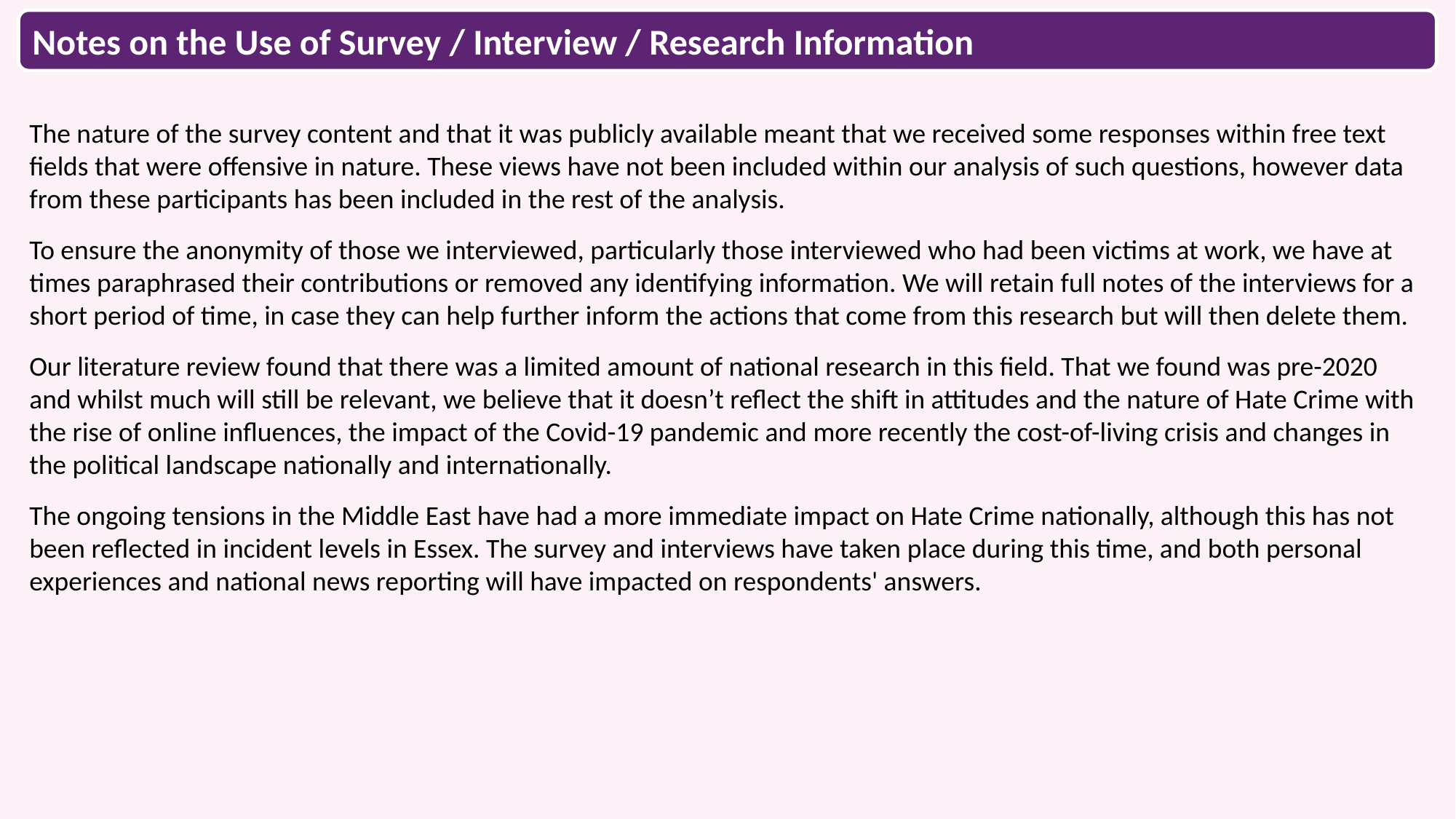

Notes on the Use of Survey / Interview / Research Information
The nature of the survey content and that it was publicly available meant that we received some responses within free text fields that were offensive in nature. These views have not been included within our analysis of such questions, however data from these participants has been included in the rest of the analysis.
To ensure the anonymity of those we interviewed, particularly those interviewed who had been victims at work, we have at times paraphrased their contributions or removed any identifying information. We will retain full notes of the interviews for a short period of time, in case they can help further inform the actions that come from this research but will then delete them.
Our literature review found that there was a limited amount of national research in this field. That we found was pre-2020 and whilst much will still be relevant, we believe that it doesn’t reflect the shift in attitudes and the nature of Hate Crime with the rise of online influences, the impact of the Covid-19 pandemic and more recently the cost-of-living crisis and changes in the political landscape nationally and internationally.
The ongoing tensions in the Middle East have had a more immediate impact on Hate Crime nationally, although this has not been reflected in incident levels in Essex. The survey and interviews have taken place during this time, and both personal experiences and national news reporting will have impacted on respondents' answers.